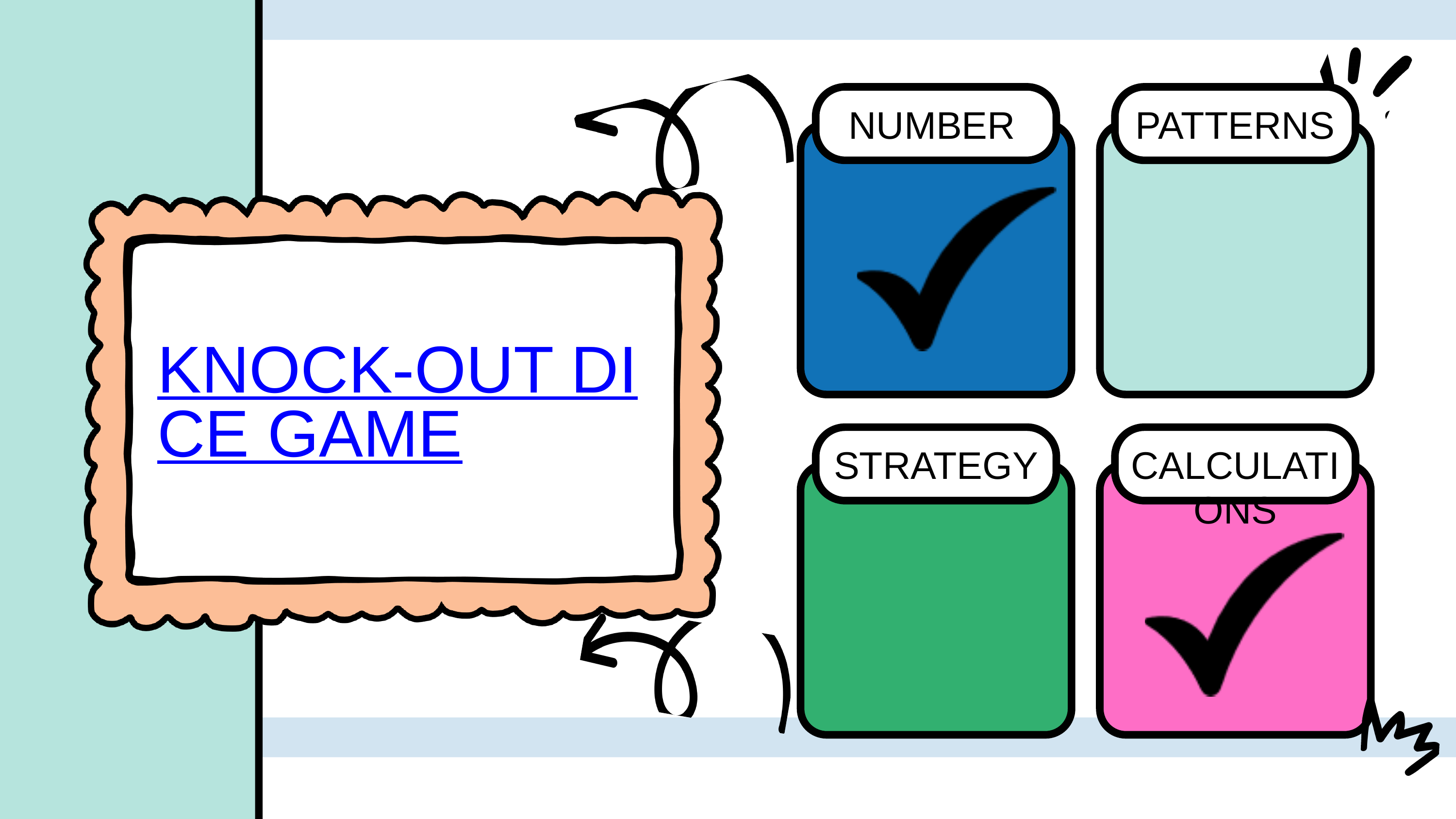

NUMBER
PATTERNS

KNOCK-OUT DICE GAME

STRATEGY
CALCULATIONS